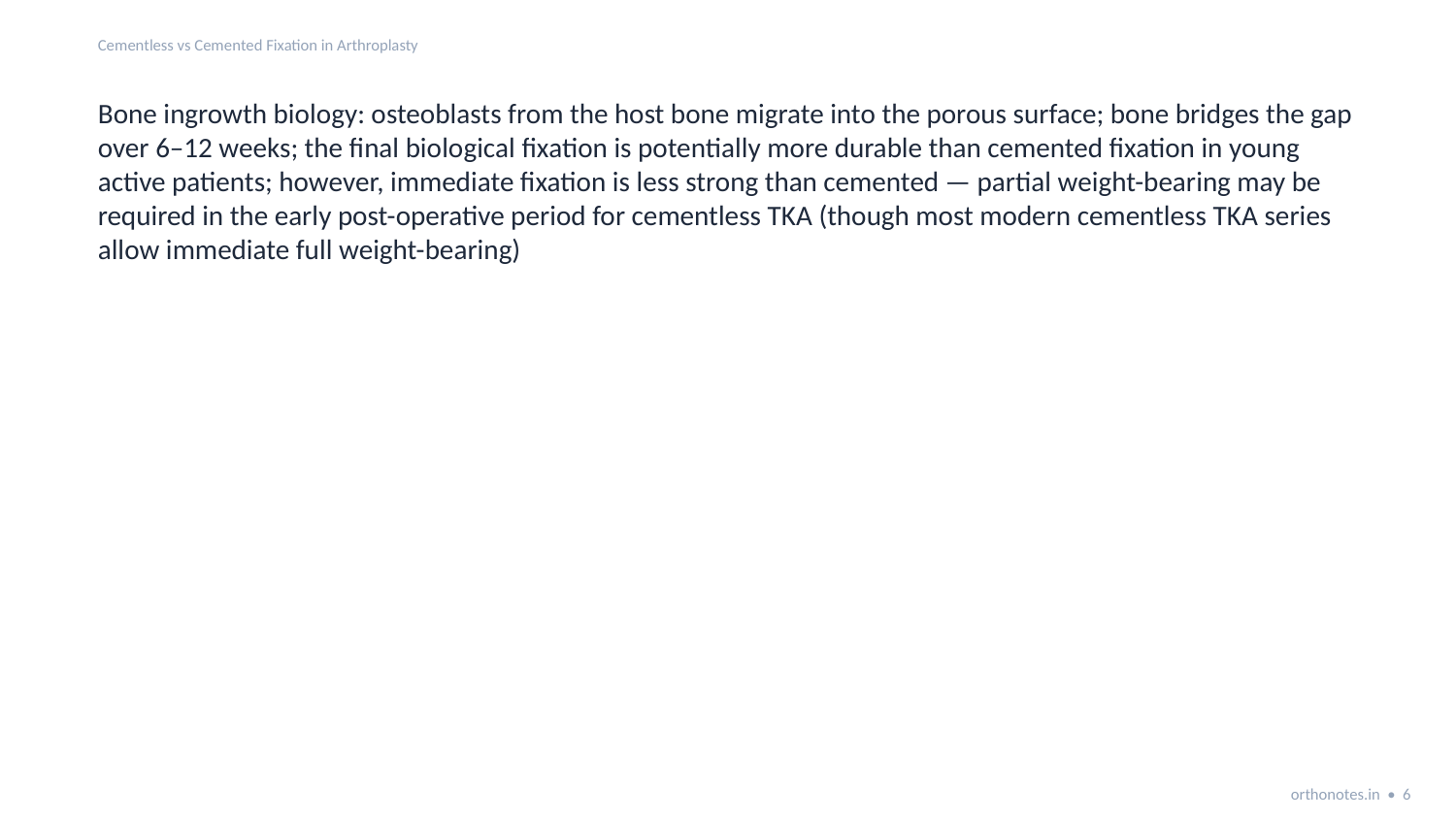

Cementless vs Cemented Fixation in Arthroplasty
Bone ingrowth biology: osteoblasts from the host bone migrate into the porous surface; bone bridges the gap over 6–12 weeks; the final biological fixation is potentially more durable than cemented fixation in young active patients; however, immediate fixation is less strong than cemented — partial weight-bearing may be required in the early post-operative period for cementless TKA (though most modern cementless TKA series allow immediate full weight-bearing)
orthonotes.in  •  6